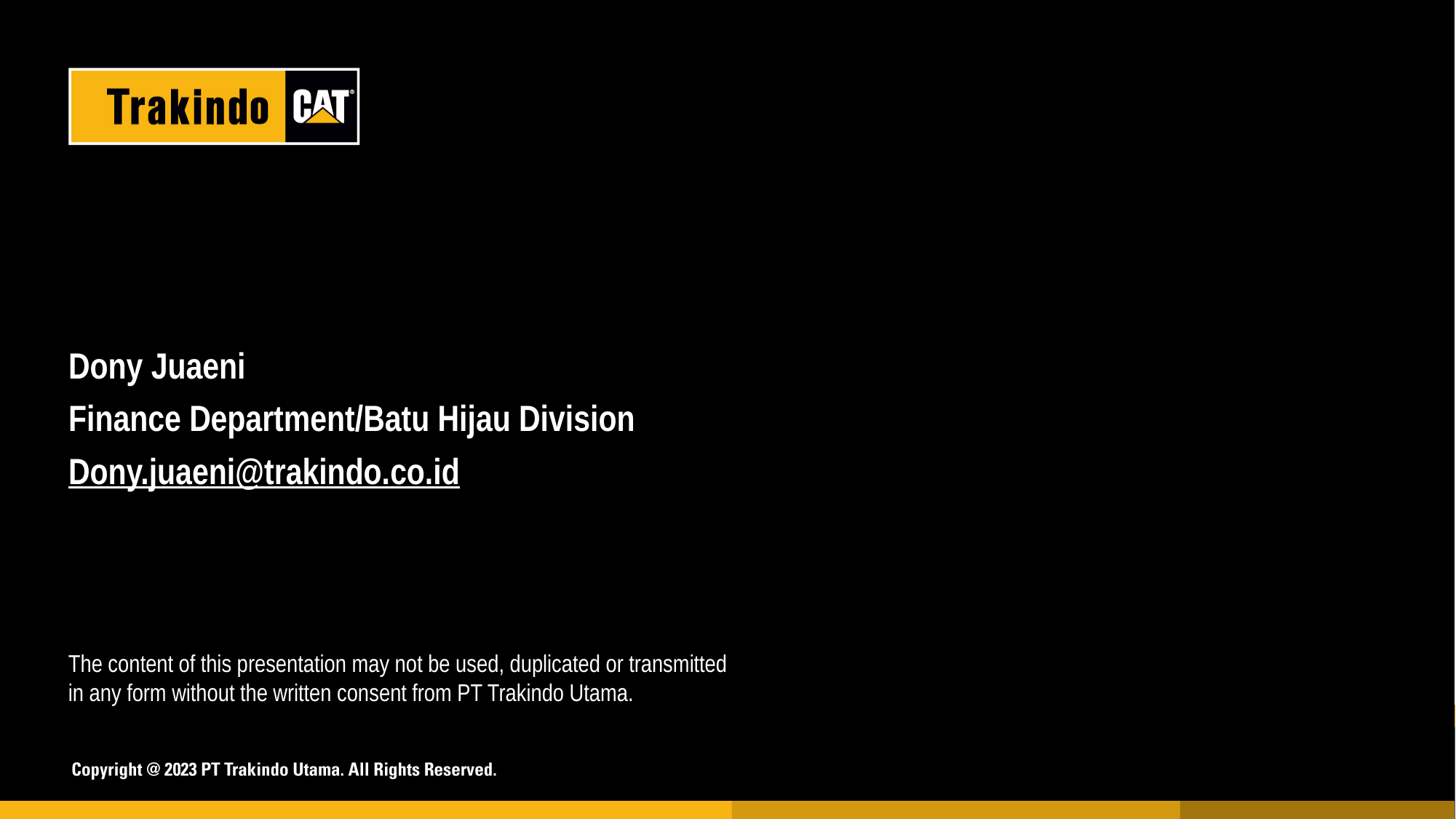

Dony Juaeni
Finance Department/Batu Hijau Division
Dony.juaeni@trakindo.co.id
The content of this presentation may not be used, duplicated or transmitted in any form without the written consent from PT Trakindo Utama.